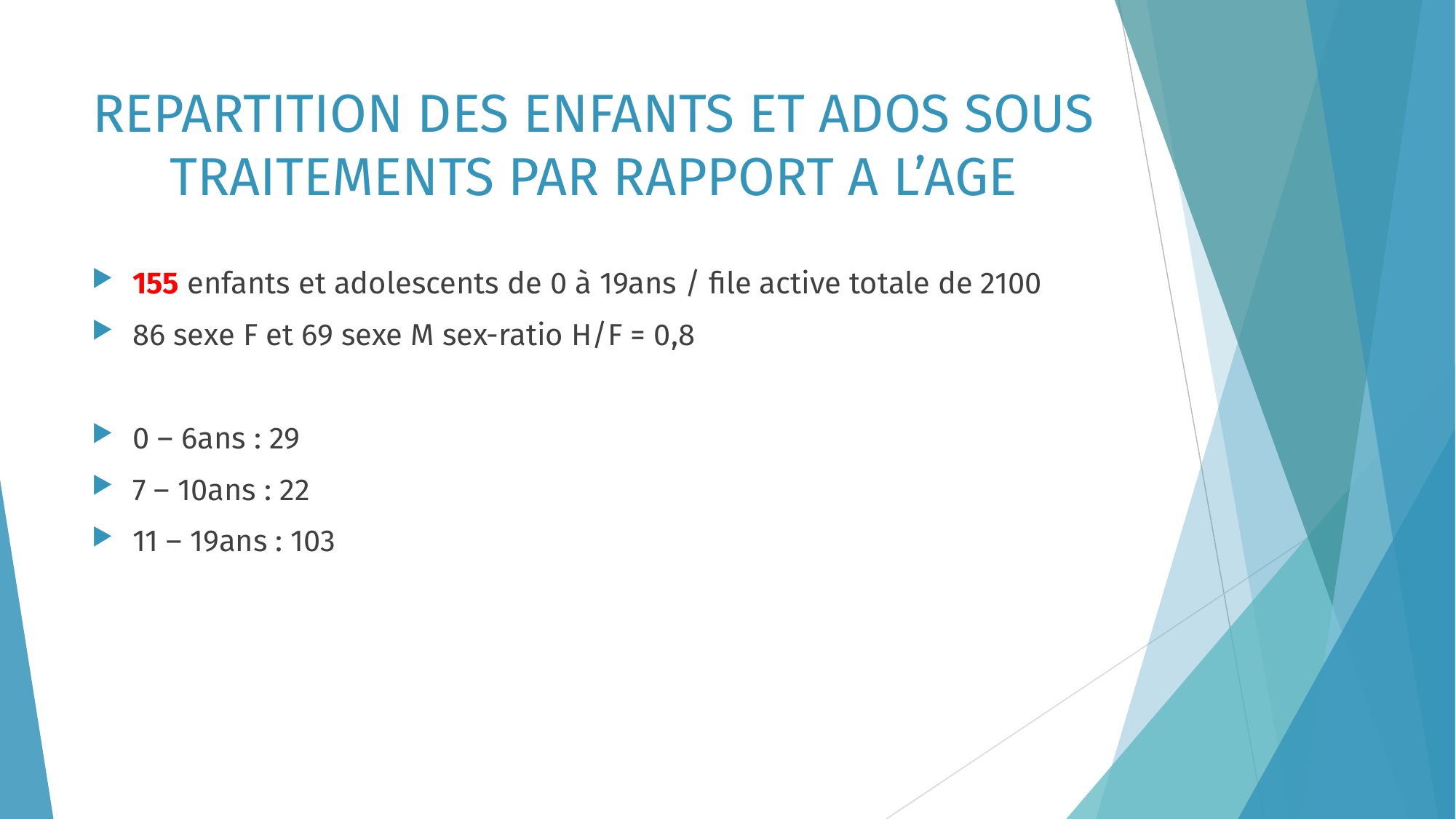

# REPARTITION DES ENFANTS ET ADOS SOUS TRAITEMENTS PAR RAPPORT A L’AGE
155 enfants et adolescents de 0 à 19ans / file active totale de 2100
86 sexe F et 69 sexe M sex-ratio H/F = 0,8

0 – 6ans : 29
7 – 10ans : 22
11 – 19ans : 103